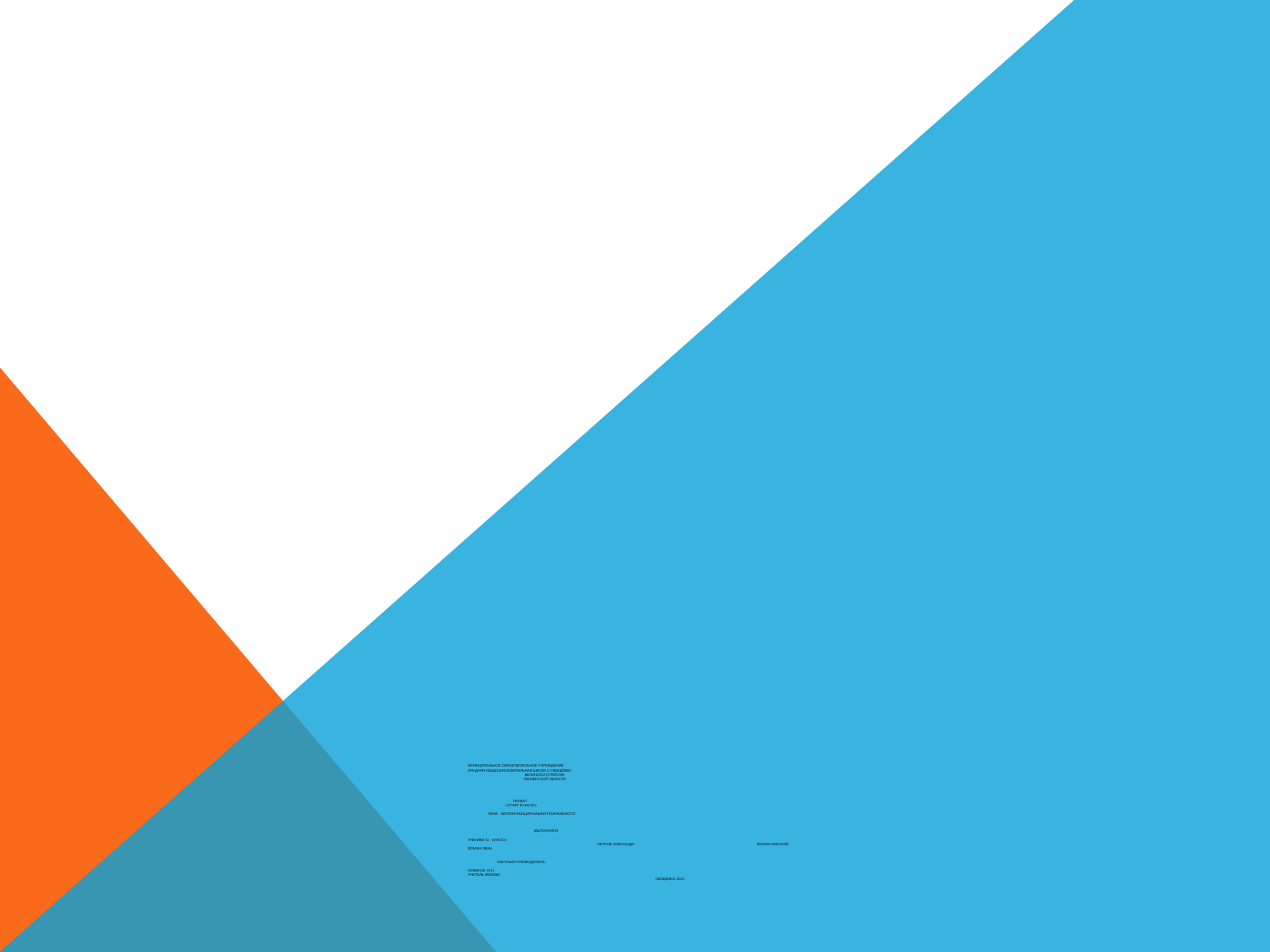

# Муниципальное образовательное учреждение средняя общеобразовательная школа с.Свищёвки Белинского района Пензенской области       Проект «Старт в науку»   Тема:  Автоматизация башни Рожновского Выполнили: ученики 11   класса Петров Александр                                                                                                                    Фомин Николай Фомин Иван     Научный руководитель: Новиков  М.Н. учитель физики                                                                                                                                                                                   Свищёвка 2013 .